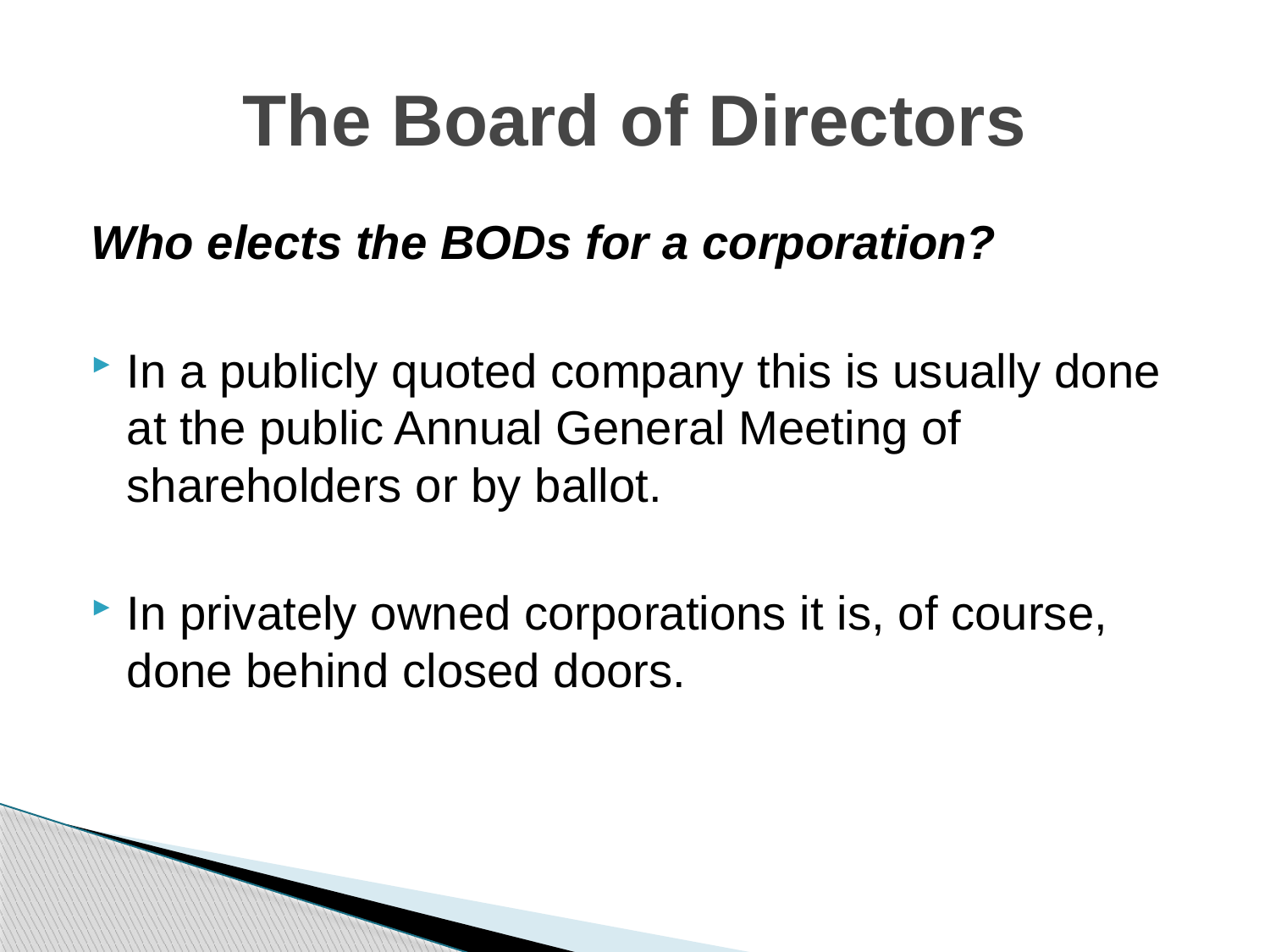

# The Board of Directors
Who elects the BODs for a corporation?

In a publicly quoted company this is usually done at the public Annual General Meeting of shareholders or by ballot.

In privately owned corporations it is, of course, done behind closed doors.